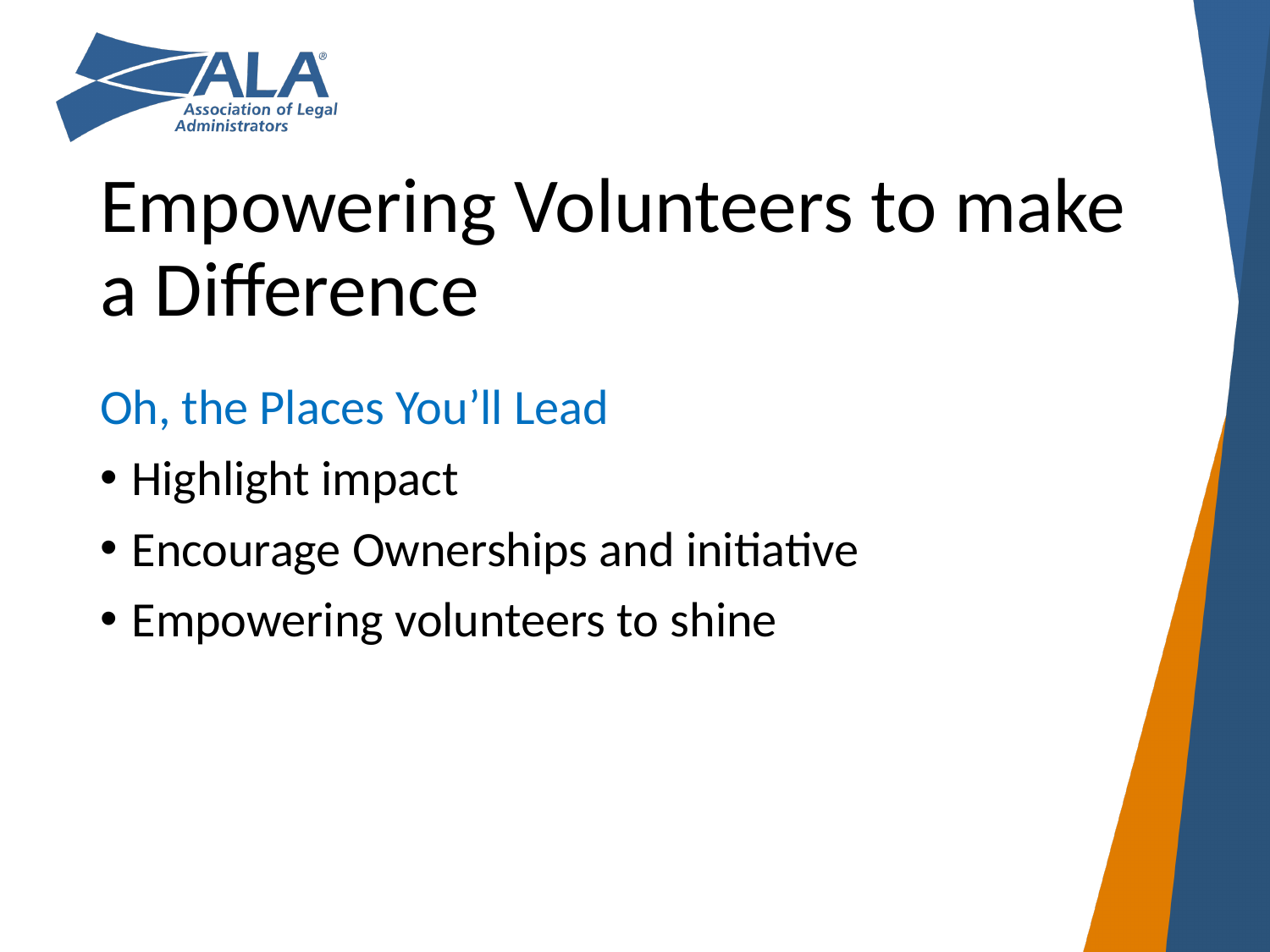

# Empowering Volunteers to make a Difference
Oh, the Places You’ll Lead
Highlight impact
Encourage Ownerships and initiative
Empowering volunteers to shine